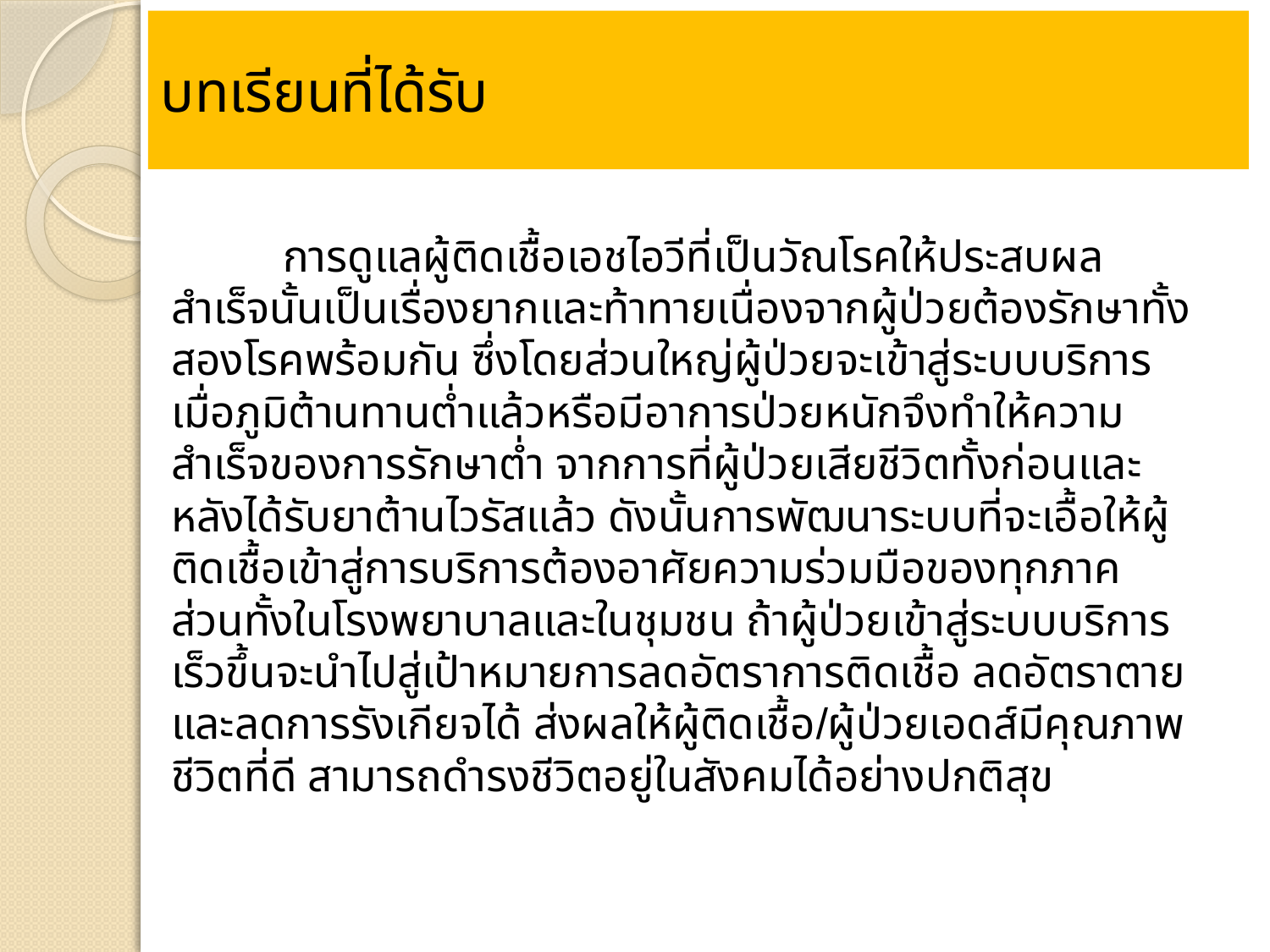

# บทเรียนที่ได้รับ
	การดูแลผู้ติดเชื้อเอชไอวีที่เป็นวัณโรคให้ประสบผลสำเร็จนั้นเป็นเรื่องยากและท้าทายเนื่องจากผู้ป่วยต้องรักษาทั้งสองโรคพร้อมกัน ซึ่งโดยส่วนใหญ่ผู้ป่วยจะเข้าสู่ระบบบริการเมื่อภูมิต้านทานต่ำแล้วหรือมีอาการป่วยหนักจึงทำให้ความสำเร็จของการรักษาต่ำ จากการที่ผู้ป่วยเสียชีวิตทั้งก่อนและหลังได้รับยาต้านไวรัสแล้ว ดังนั้นการพัฒนาระบบที่จะเอื้อให้ผู้ติดเชื้อเข้าสู่การบริการต้องอาศัยความร่วมมือของทุกภาคส่วนทั้งในโรงพยาบาลและในชุมชน ถ้าผู้ป่วยเข้าสู่ระบบบริการเร็วขึ้นจะนำไปสู่เป้าหมายการลดอัตราการติดเชื้อ ลดอัตราตายและลดการรังเกียจได้ ส่งผลให้ผู้ติดเชื้อ/ผู้ป่วยเอดส์มีคุณภาพชีวิตที่ดี สามารถดำรงชีวิตอยู่ในสังคมได้อย่างปกติสุข